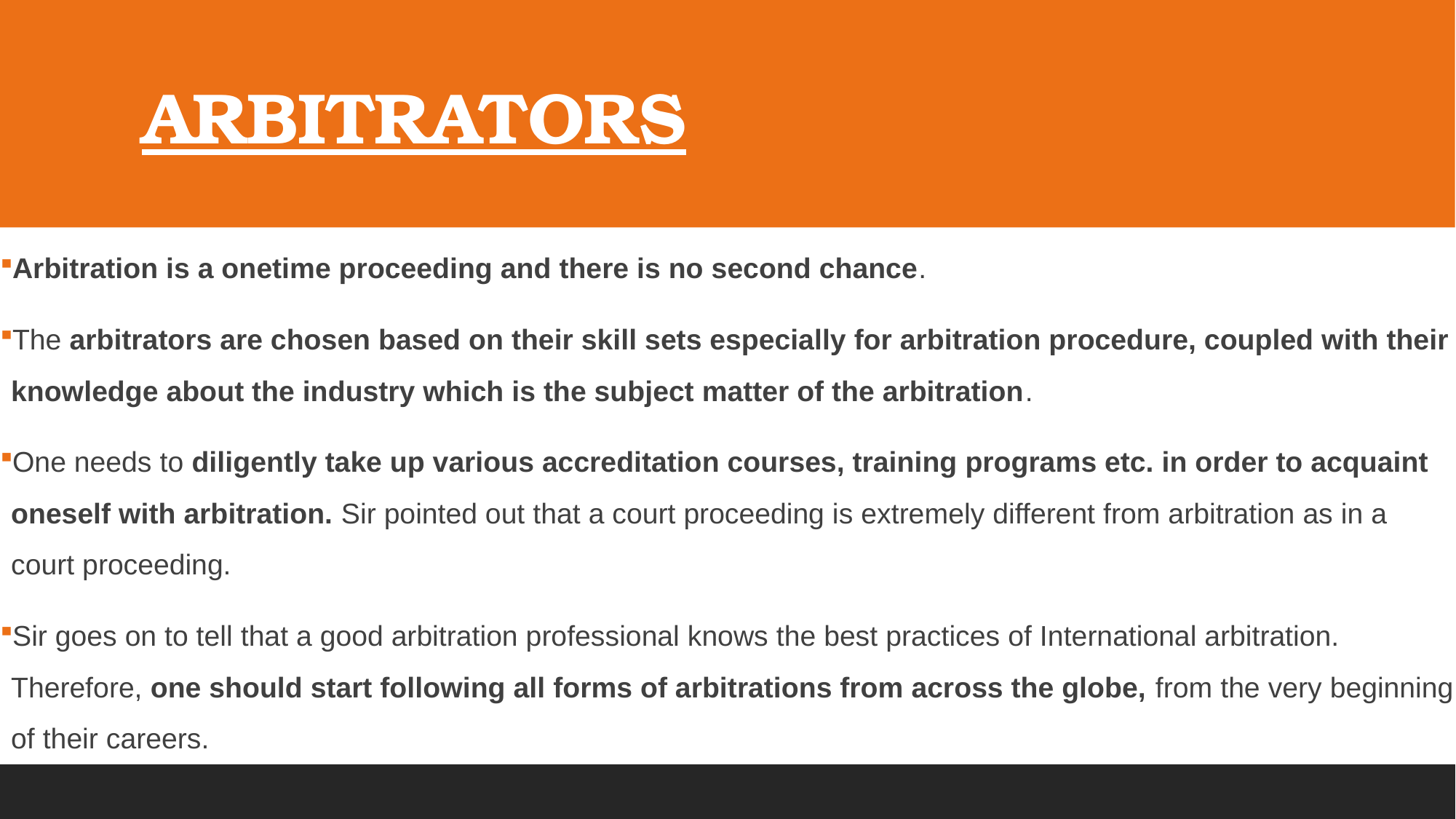

# ARBITRATORS
Arbitration is a onetime proceeding and there is no second chance.
The arbitrators are chosen based on their skill sets especially for arbitration procedure, coupled with their knowledge about the industry which is the subject matter of the arbitration.
One needs to diligently take up various accreditation courses, training programs etc. in order to acquaint oneself with arbitration. Sir pointed out that a court proceeding is extremely different from arbitration as in a court proceeding.
Sir goes on to tell that a good arbitration professional knows the best practices of International arbitration. Therefore, one should start following all forms of arbitrations from across the globe, from the very beginning of their careers.